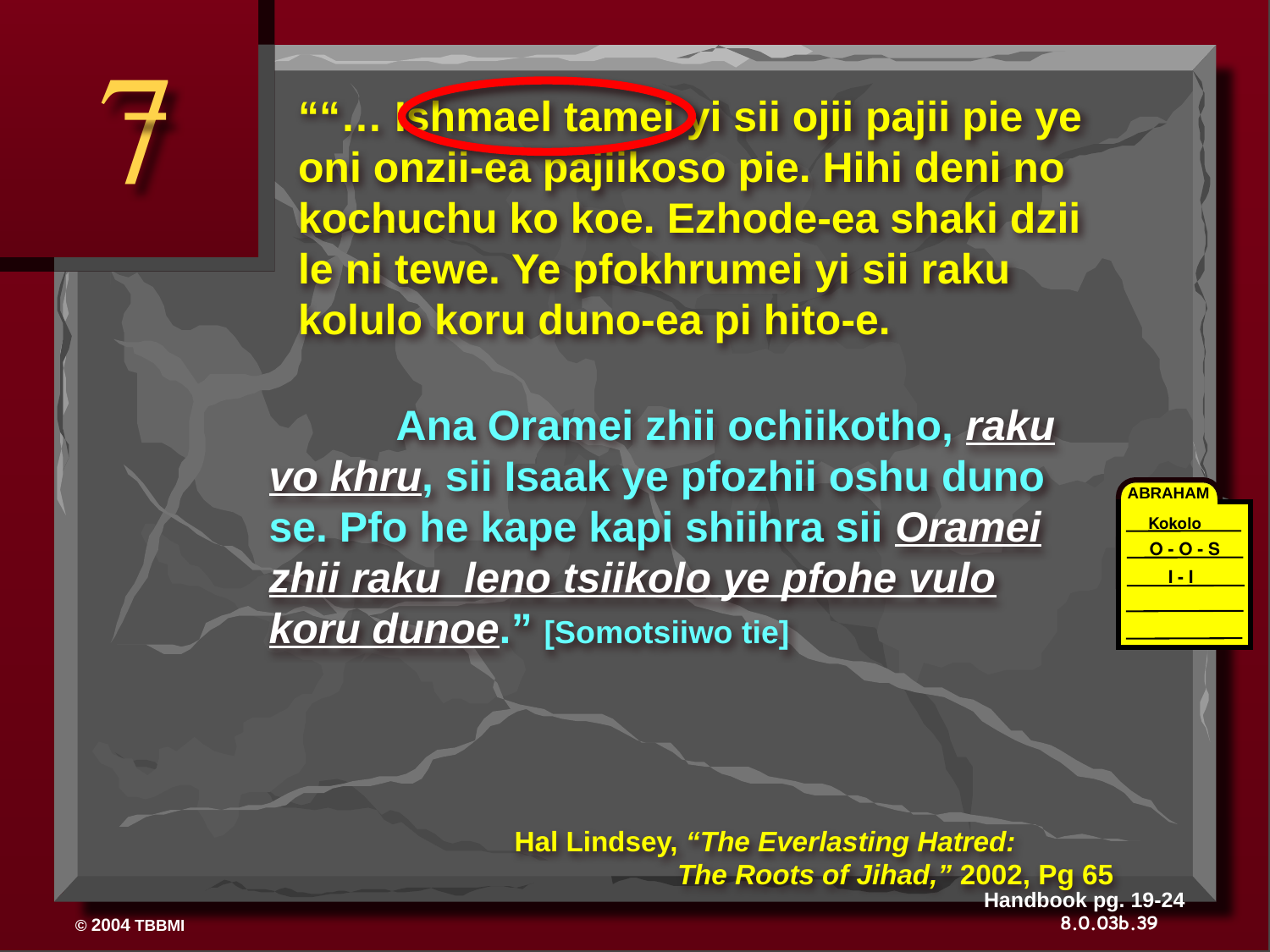

7

““… Ishmael tamei yi sii ojii pajii pie ye oni onzii-ea pajiikoso pie. Hihi deni no kochuchu ko koe. Ezhode-ea shaki dzii le ni tewe. Ye pfokhrumei yi sii raku kolulo koru duno-ea pi hito-e.

	Ana Oramei zhii ochiikotho, raku vo khru, sii Isaak ye pfozhii oshu duno se. Pfo he kape kapi shiihra sii Oramei zhii raku  leno tsiikolo ye pfohe vulo koru dunoe.” [Somotsiiwo tie]
ABRAHAM

Kokolo

O - O - S

I - I

Hal Lindsey, “The Everlasting Hatred: 		The Roots of Jihad,” 2002, Pg 65
Handbook pg. 19-24
39